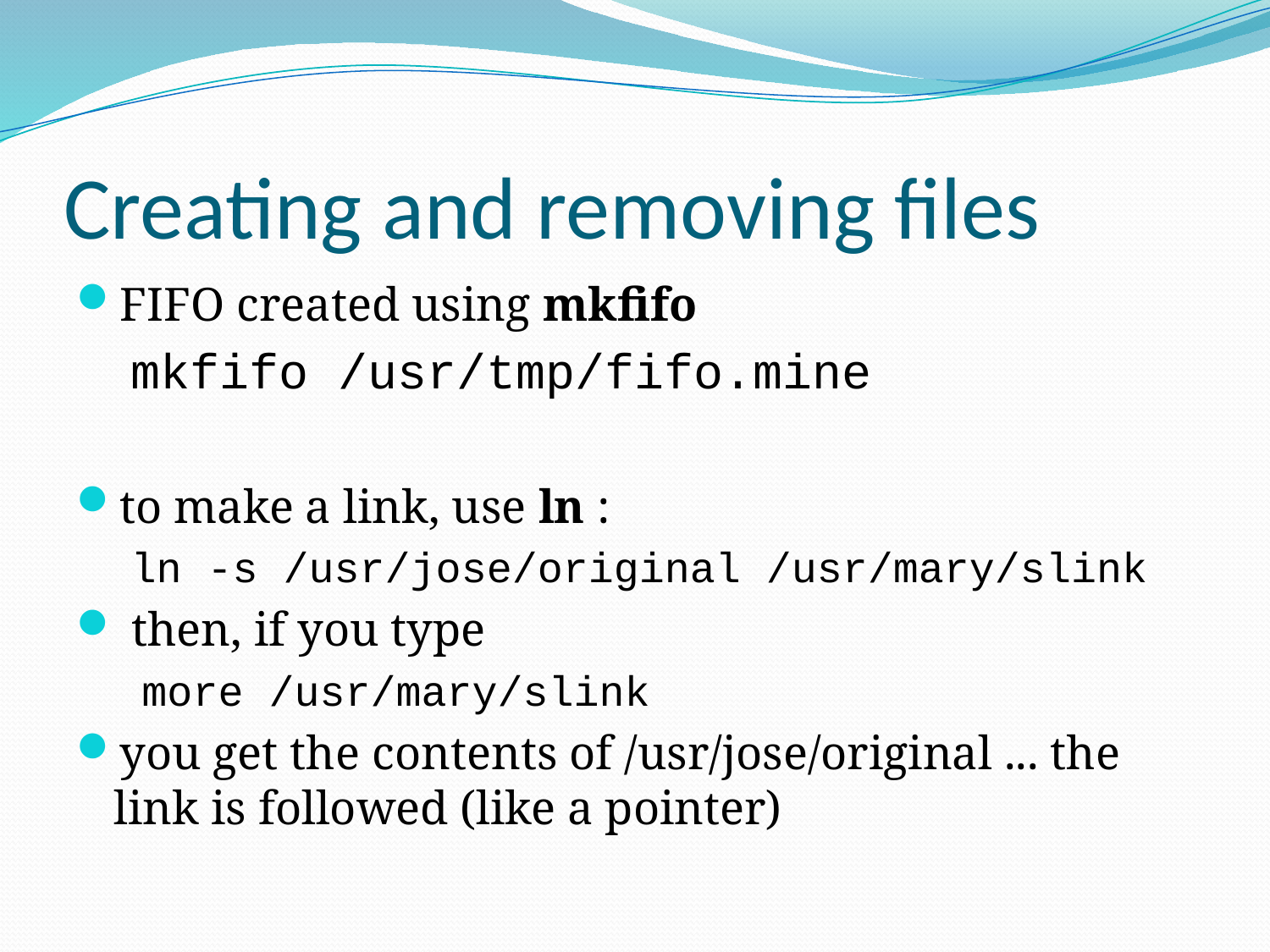

# Creating and removing files
FIFO created using mkfifo
mkfifo /usr/tmp/fifo.mine

to make a link, use ln :
ln -s /usr/jose/original /usr/mary/slink
 then, if you type
 more /usr/mary/slink
you get the contents of /usr/jose/original ... the link is followed (like a pointer)